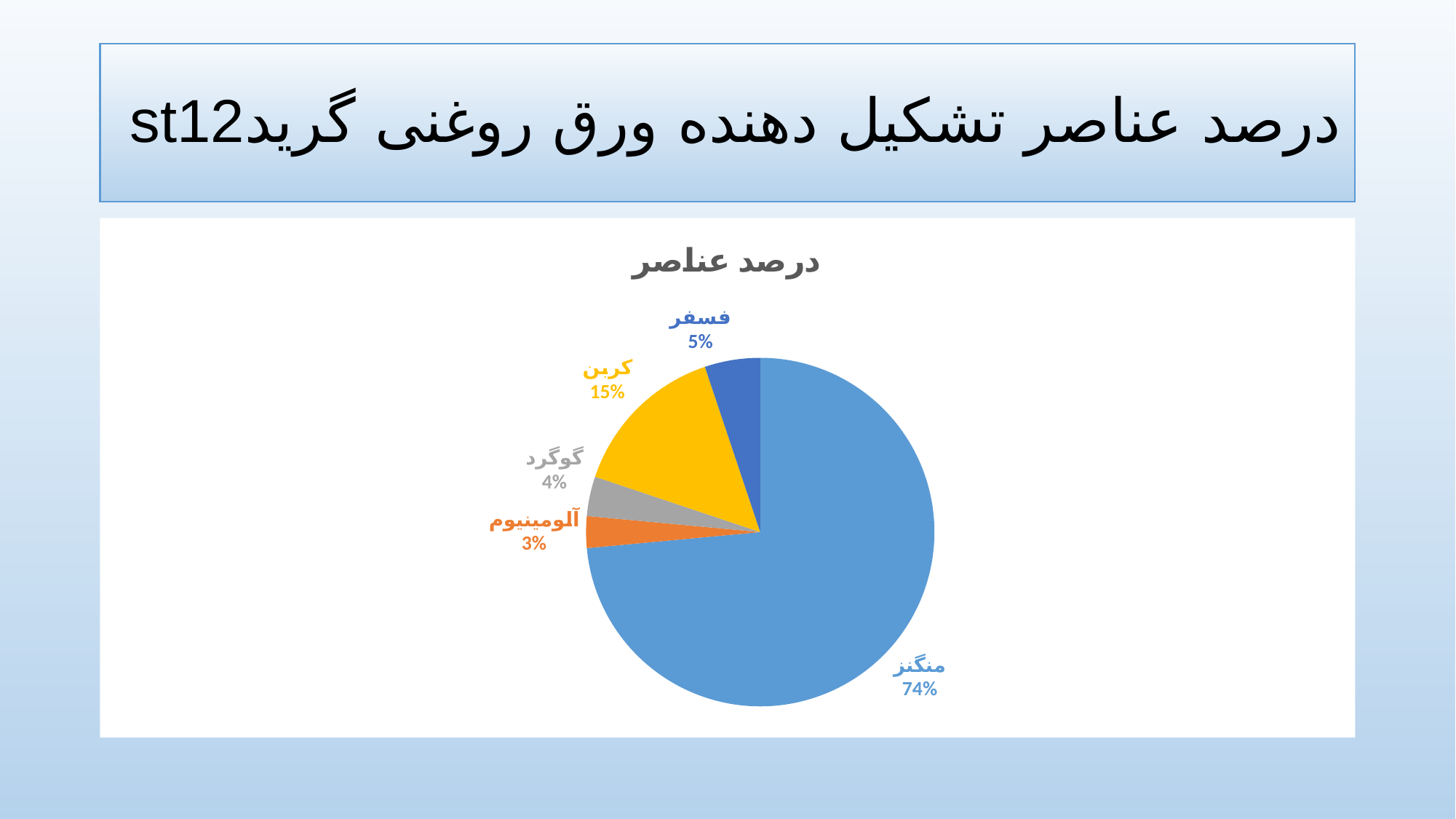

# st12درصد عناصر تشکیل دهنده ورق روغنی گرید

### Chart: درصد عناصر

| Category | عناصر |
|---|---|
| منگنز | 0.5 |
| آلومینیوم | 0.02 |
| گوگرد | 0.025 |
| کربن | 0.1 |
| فسفر | 0.035 |